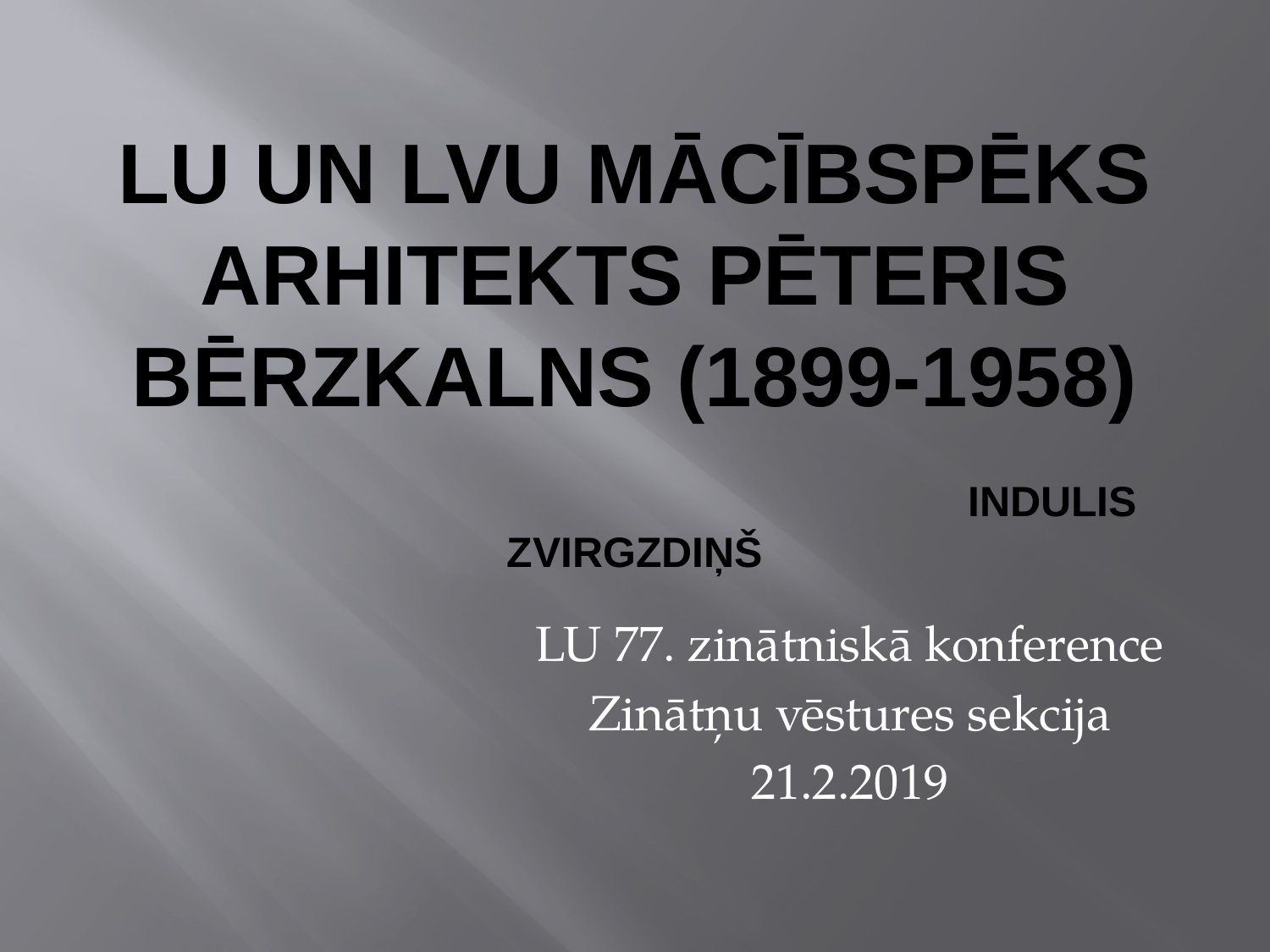

# LU un LVU mācībspēks arhitekts Pēteris Bērzkalns (1899-1958) Indulis Zvirgzdiņš
LU 77. zinātniskā konference
Zinātņu vēstures sekcija
21.2.2019